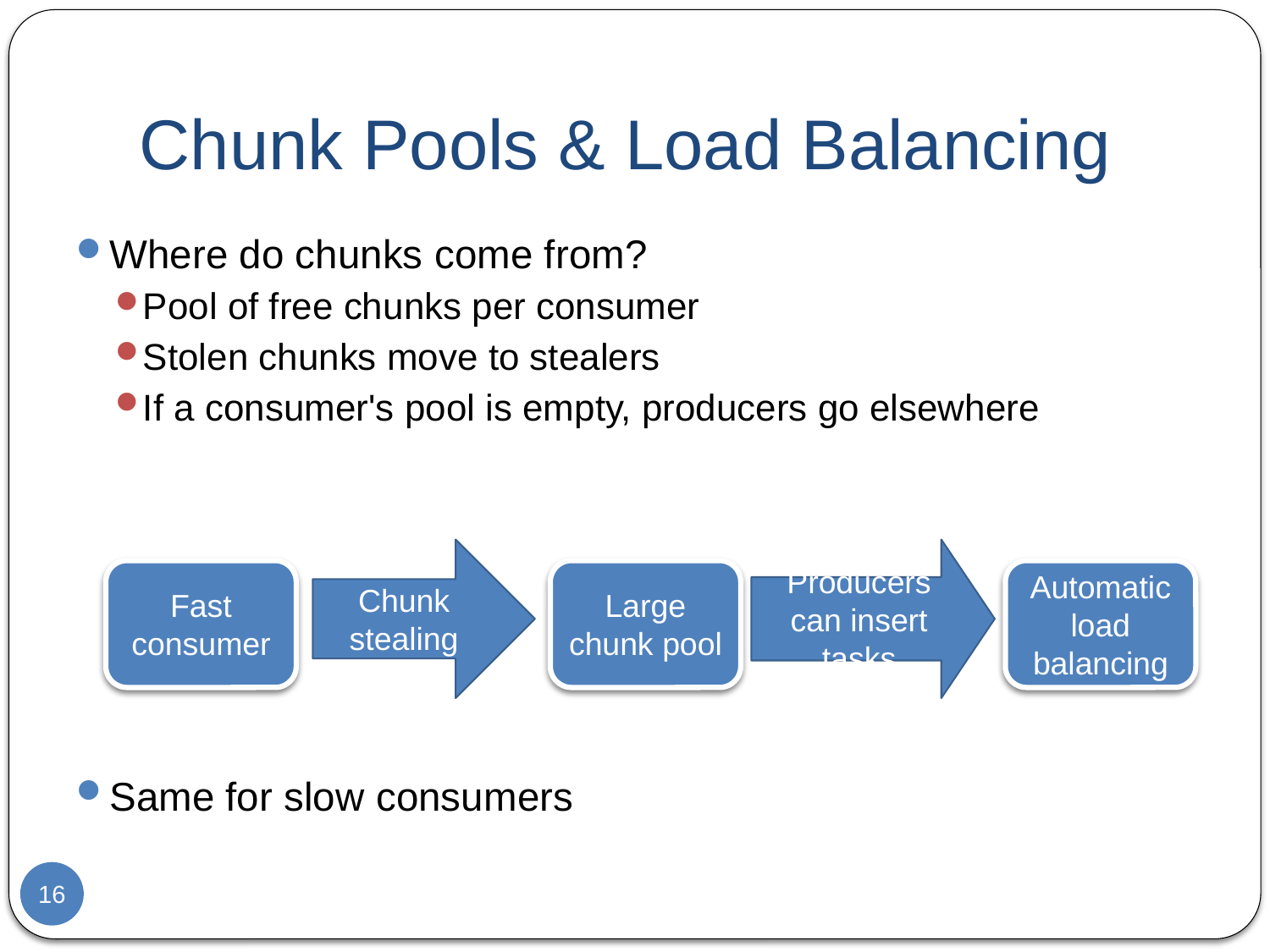

Chunks stolen

Producers avoid inserting tasks
Slow
Consumer
Small
chunk pool
Automatic load balancing
# Chunk Pools & Load Balancing
Where do chunks come from?
Pool of free chunks per consumer
Stolen chunks move to stealers
If a consumer's pool is empty, producers go elsewhere

Same for slow consumers

Chunk stealing

Producers can insert tasks

Fast
consumer
Large
chunk pool
Automatic load balancing
16